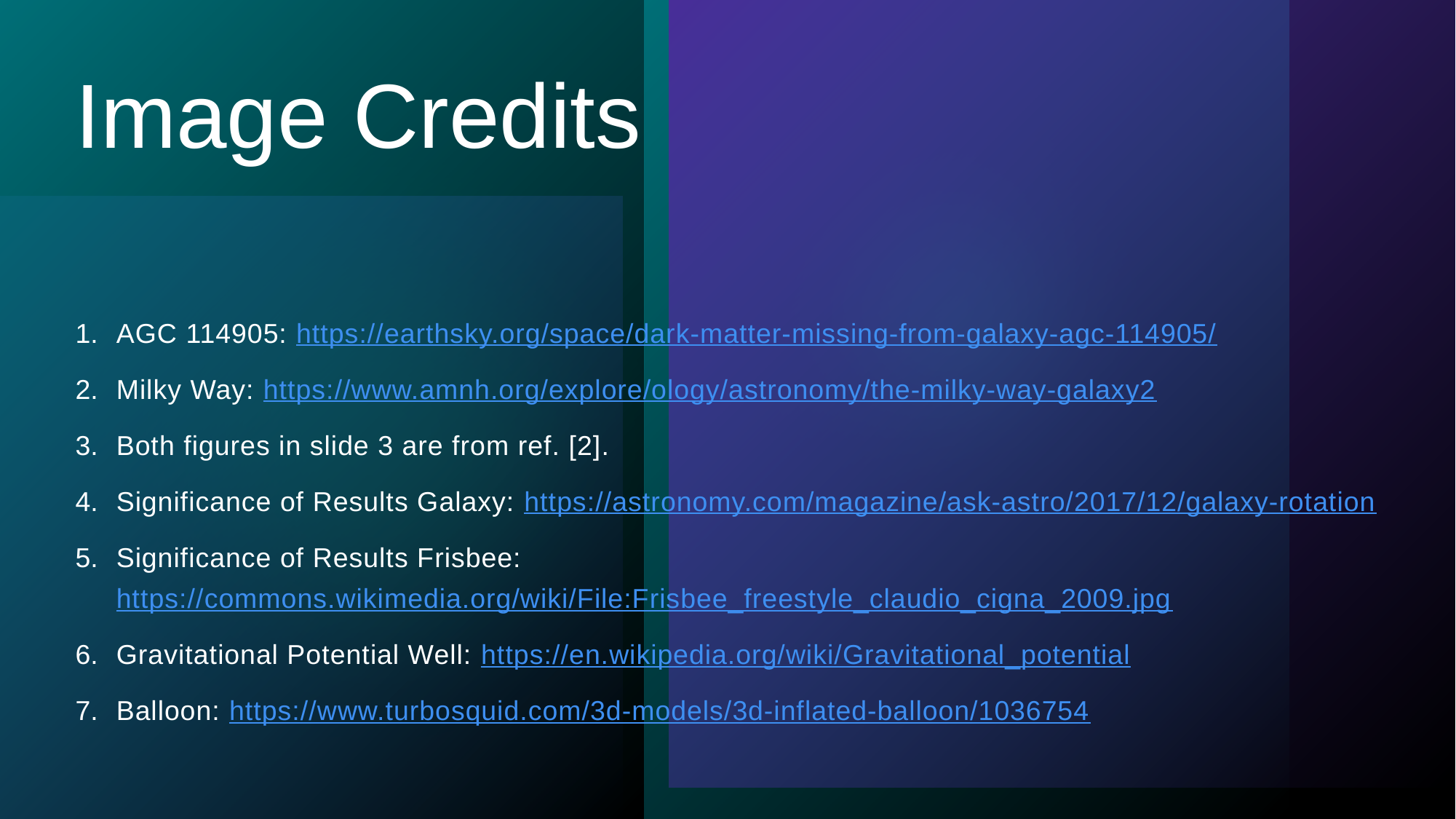

# Image Credits
AGC 114905: https://earthsky.org/space/dark-matter-missing-from-galaxy-agc-114905/
Milky Way: https://www.amnh.org/explore/ology/astronomy/the-milky-way-galaxy2
Both figures in slide 3 are from ref. [2].
Significance of Results Galaxy: https://astronomy.com/magazine/ask-astro/2017/12/galaxy-rotation
Significance of Results Frisbee: https://commons.wikimedia.org/wiki/File:Frisbee_freestyle_claudio_cigna_2009.jpg
Gravitational Potential Well: https://en.wikipedia.org/wiki/Gravitational_potential
Balloon: https://www.turbosquid.com/3d-models/3d-inflated-balloon/1036754